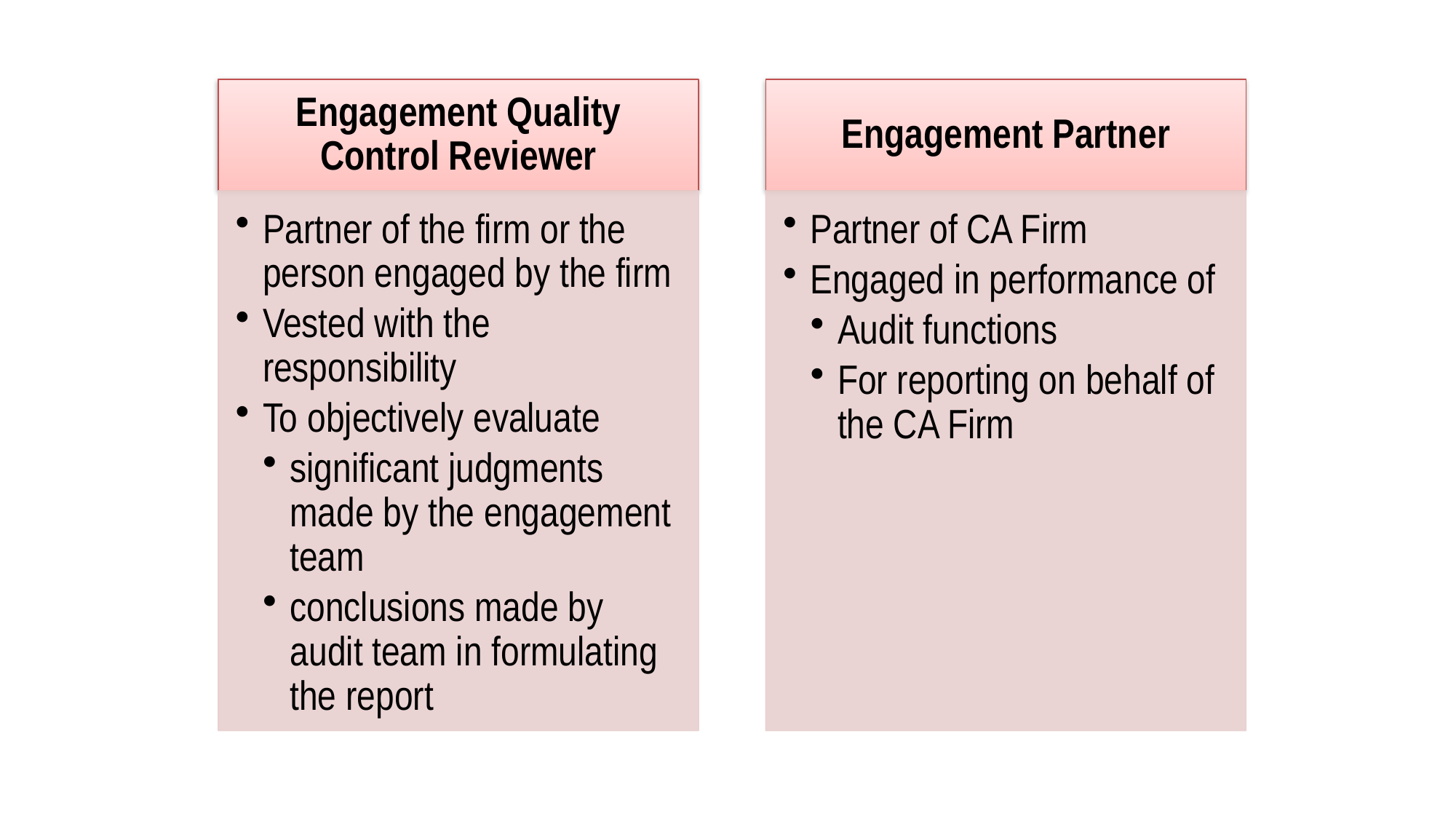

Engagement Quality Control Reviewer
Partner of the firm or the person engaged by the firm
Vested with the responsibility
To objectively evaluate
significant judgments made by the engagement team
conclusions made by audit team in formulating the report
Engagement Partner
Partner of CA Firm
Engaged in performance of
Audit functions
For reporting on behalf of the CA Firm